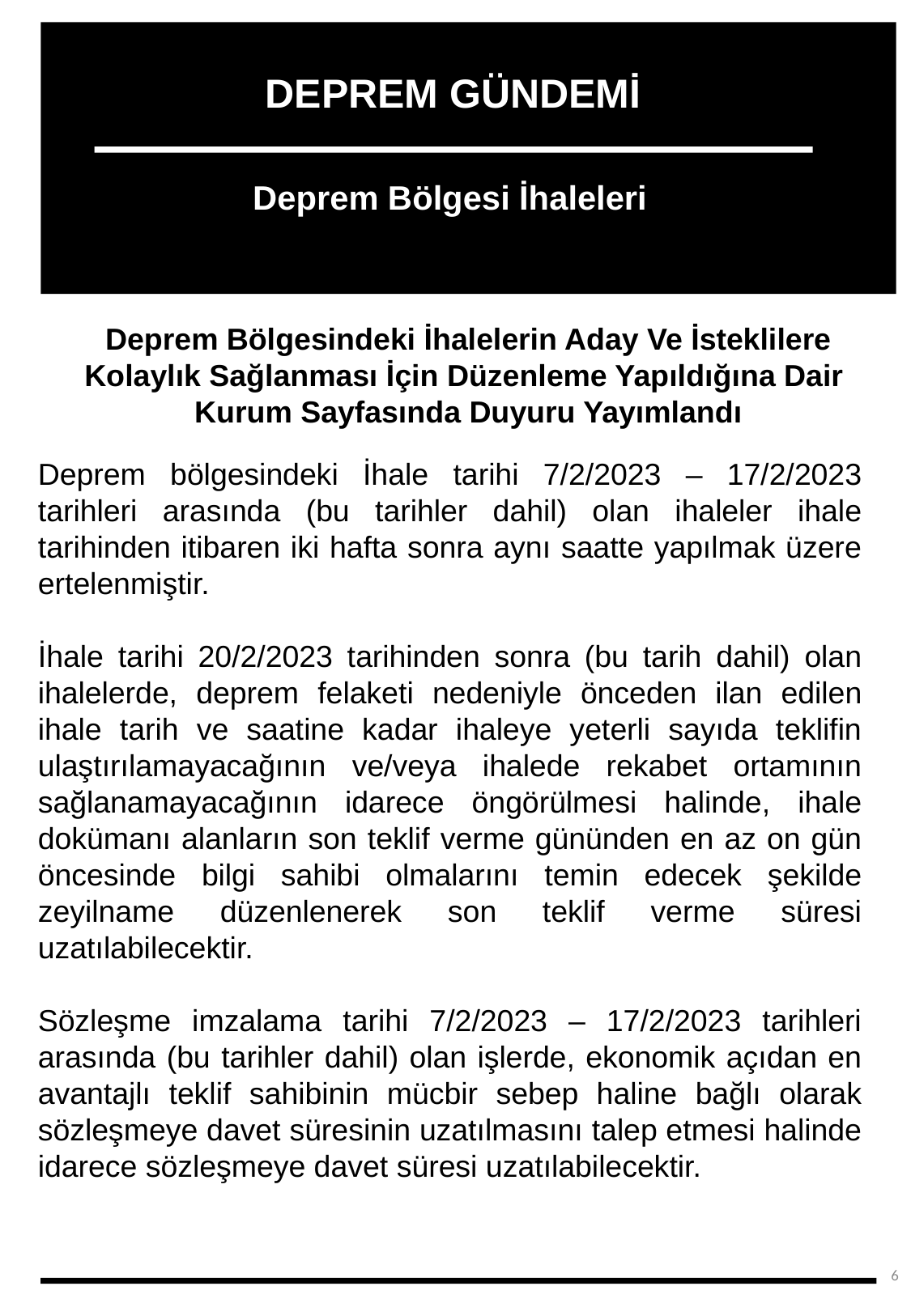

DEPREM GÜNDEMİ

Deprem Bölgesi İhaleleri
Deprem Bölgesindeki İhalelerin Aday Ve İsteklilere Kolaylık Sağlanması İçin Düzenleme Yapıldığına Dair  Kurum Sayfasında Duyuru Yayımlandı
Deprem bölgesindeki İhale tarihi 7/2/2023 – 17/2/2023 tarihleri arasında (bu tarihler dahil) olan ihaleler ihale tarihinden itibaren iki hafta sonra aynı saatte yapılmak üzere ertelenmiştir.

İhale tarihi 20/2/2023 tarihinden sonra (bu tarih dahil) olan ihalelerde, deprem felaketi nedeniyle önceden ilan edilen ihale tarih ve saatine kadar ihaleye yeterli sayıda teklifin ulaştırılamayacağının ve/veya ihalede rekabet ortamının sağlanamayacağının idarece öngörülmesi halinde, ihale dokümanı alanların son teklif verme gününden en az on gün öncesinde bilgi sahibi olmalarını temin edecek şekilde zeyilname düzenlenerek son teklif verme süresi uzatılabilecektir.

Sözleşme imzalama tarihi 7/2/2023 – 17/2/2023 tarihleri arasında (bu tarihler dahil) olan işlerde, ekonomik açıdan en avantajlı teklif sahibinin mücbir sebep haline bağlı olarak sözleşmeye davet süresinin uzatılmasını talep etmesi halinde idarece sözleşmeye davet süresi uzatılabilecektir.
6